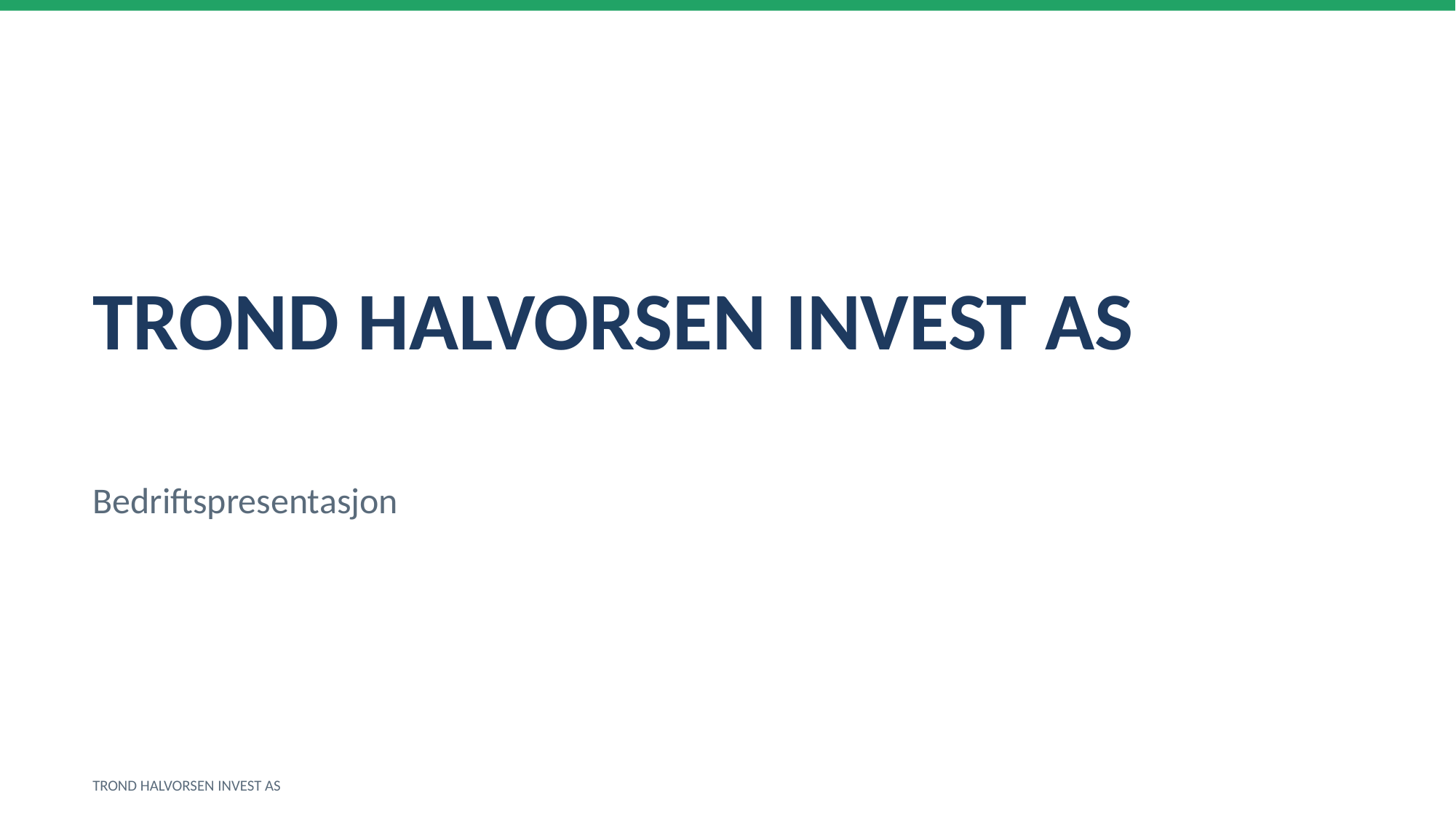

TROND HALVORSEN INVEST AS
Bedriftspresentasjon
TROND HALVORSEN INVEST AS